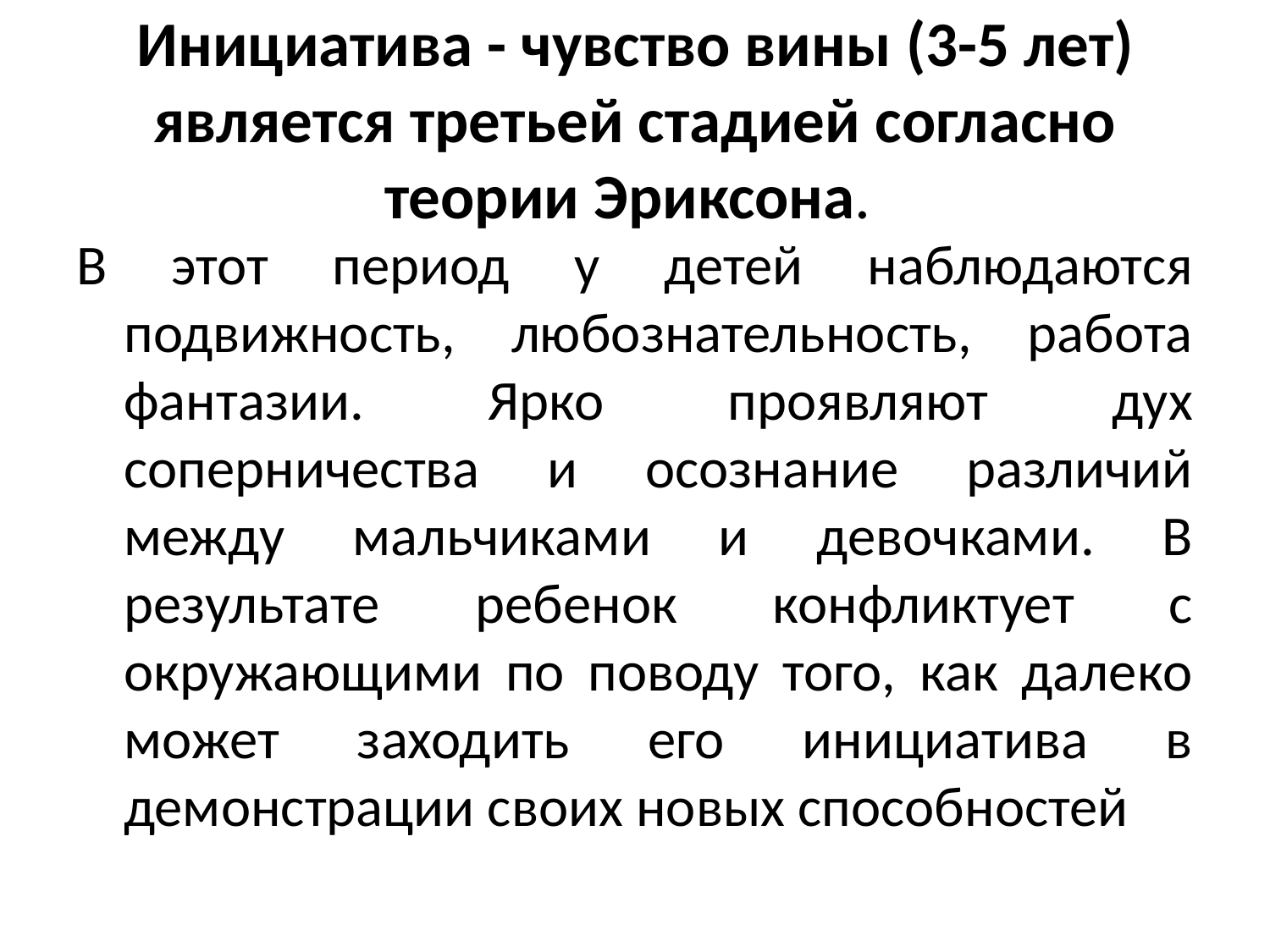

# Инициатива - чувство вины (3-5 лет) является третьей стадией согласно теории Эриксона.
В этот период у детей наблюдаются подвижность, любознательность, работа фантазии. Ярко проявляют дух соперничества и осознание различий между мальчиками и девочками. В результате ребенок конфликтует с окружающими по поводу того, как далеко может заходить его инициатива в демонстрации своих новых способностей